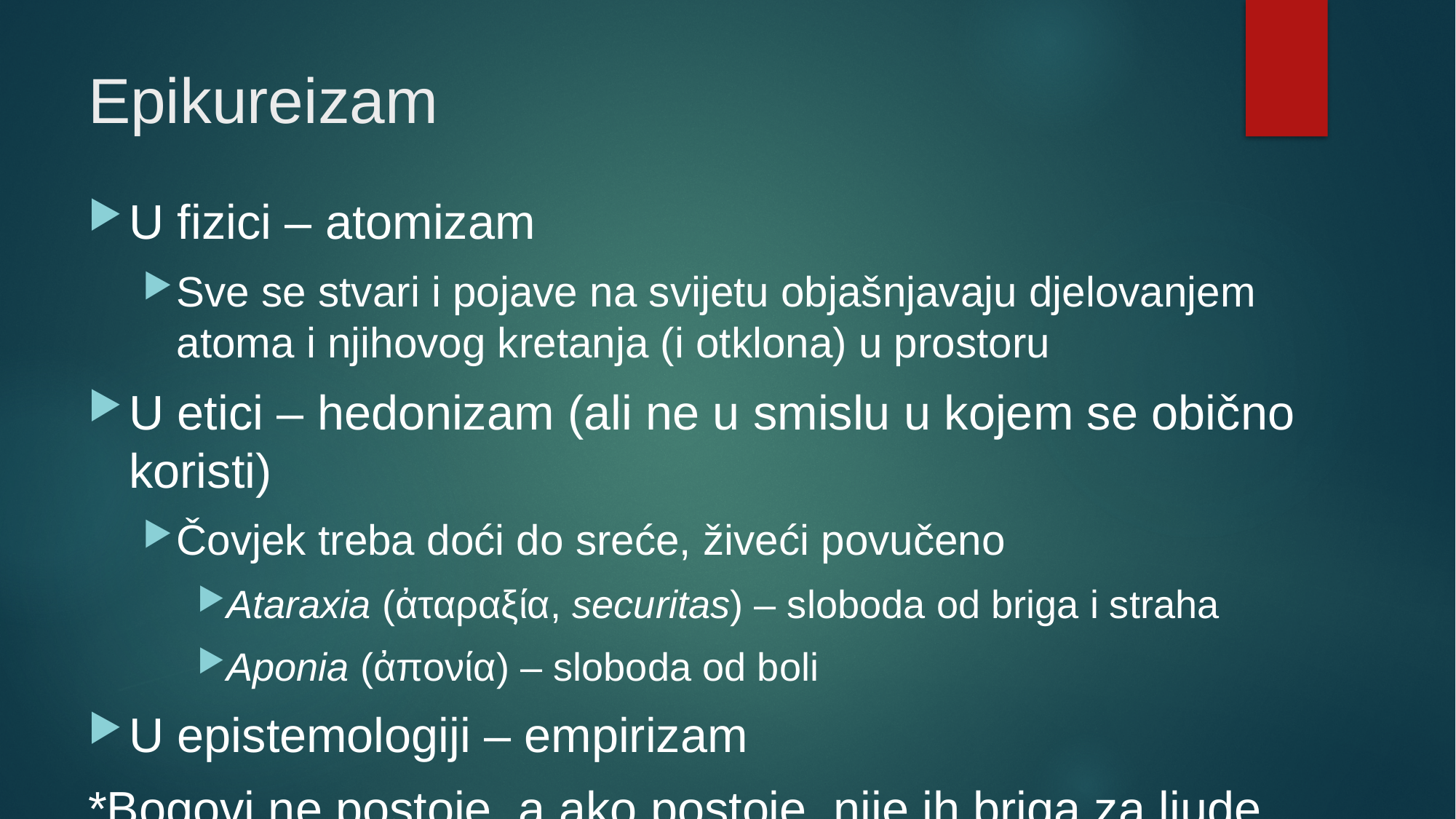

# Epikureizam
U fizici – atomizam
Sve se stvari i pojave na svijetu objašnjavaju djelovanjem atoma i njihovog kretanja (i otklona) u prostoru
U etici – hedonizam (ali ne u smislu u kojem se obično koristi)
Čovjek treba doći do sreće, živeći povučeno
Ataraxia (ἀταραξία, securitas) – sloboda od briga i straha
Aponia (ἀπονία) – sloboda od boli
U epistemologiji – empirizam
*Bogovi ne postoje, a ako postoje, nije ih briga za ljude